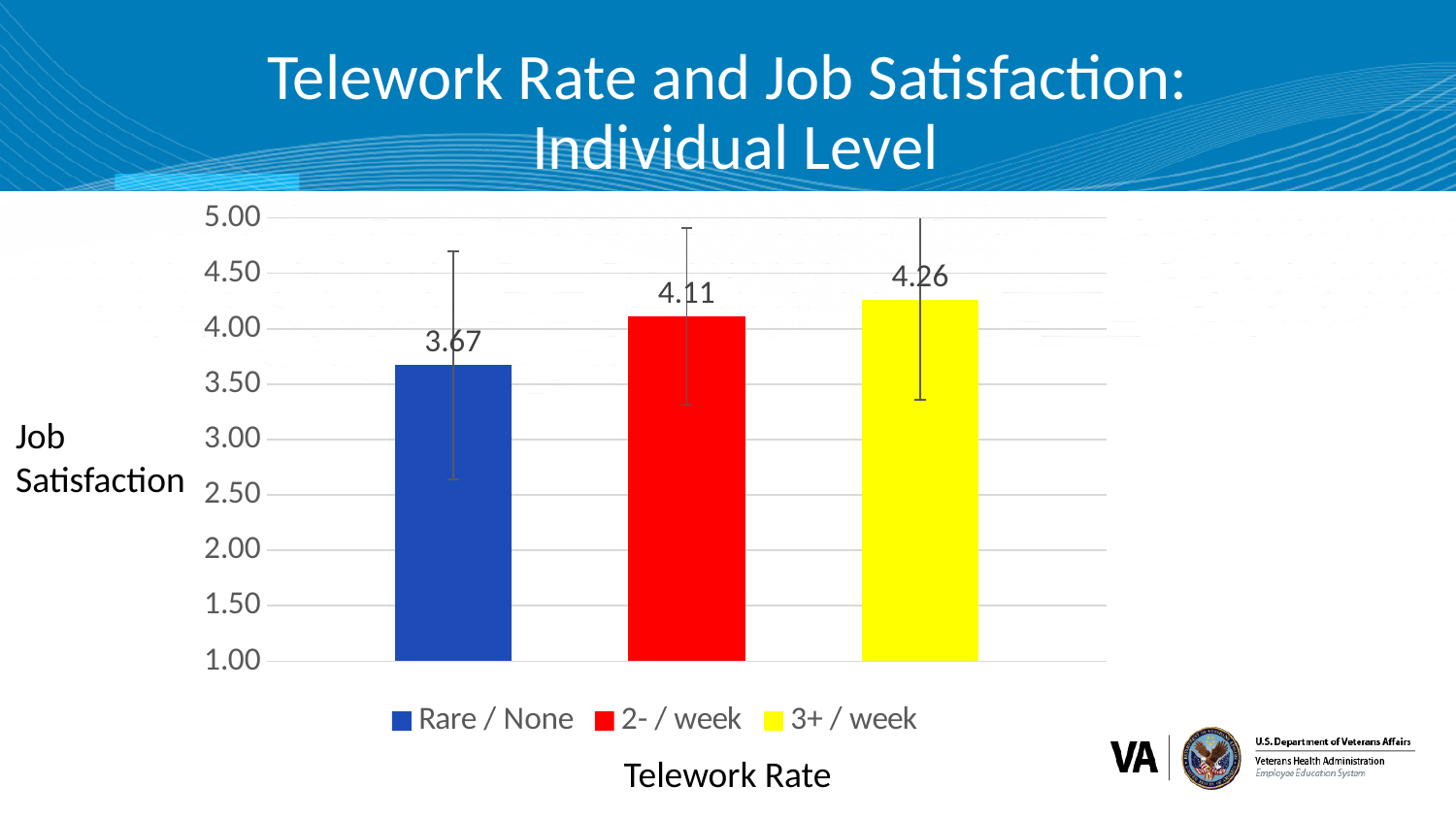

# Telework Rate and Job Satisfaction: Individual Level

### Chart

| Category | Rare / None | 2- / week | 3+ / week |
|---|---|---|---|
Job
Satisfaction
Telework Rate